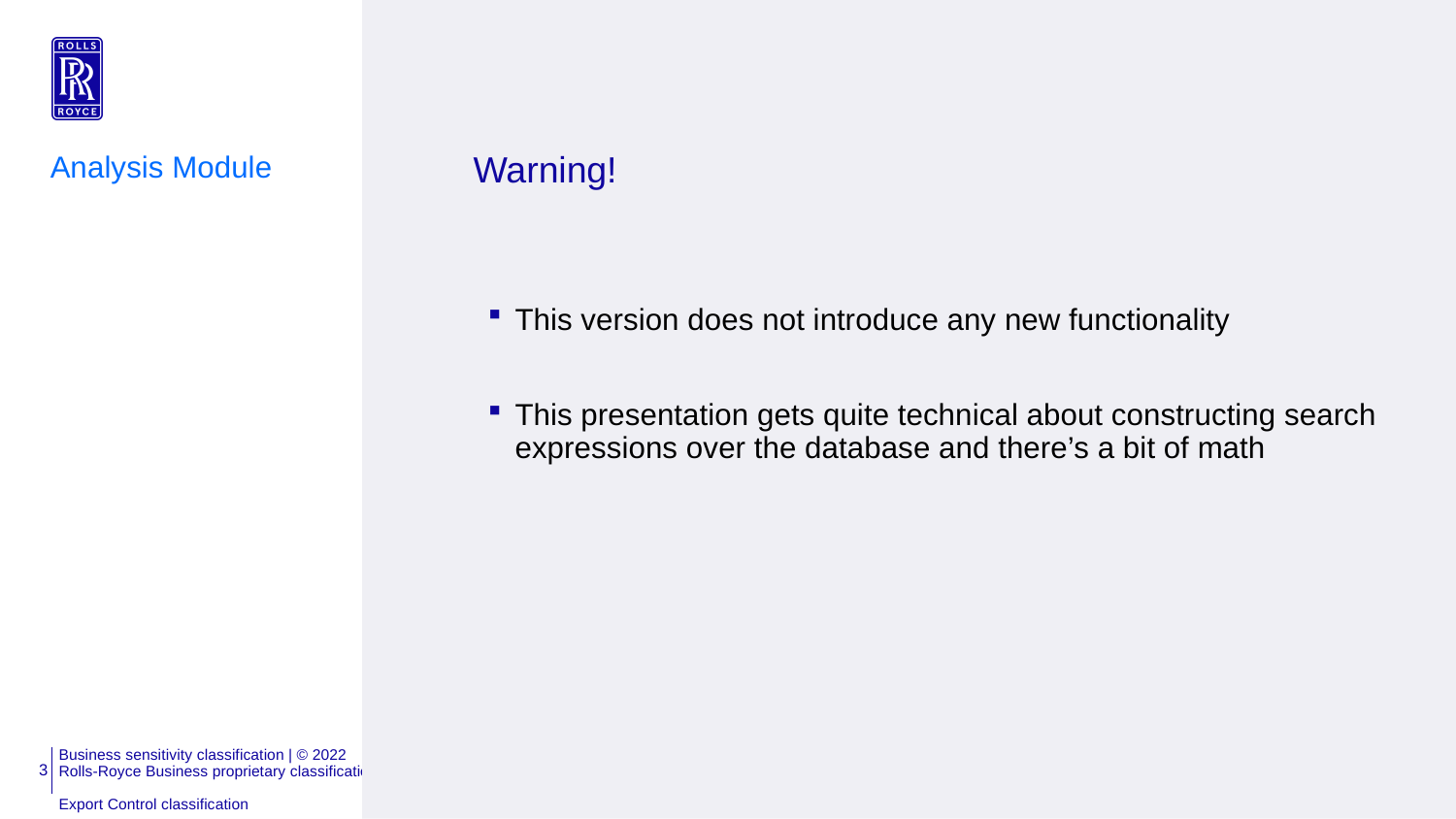

Analysis Module
# Warning!
This version does not introduce any new functionality

This presentation gets quite technical about constructing search expressions over the database and there’s a bit of math